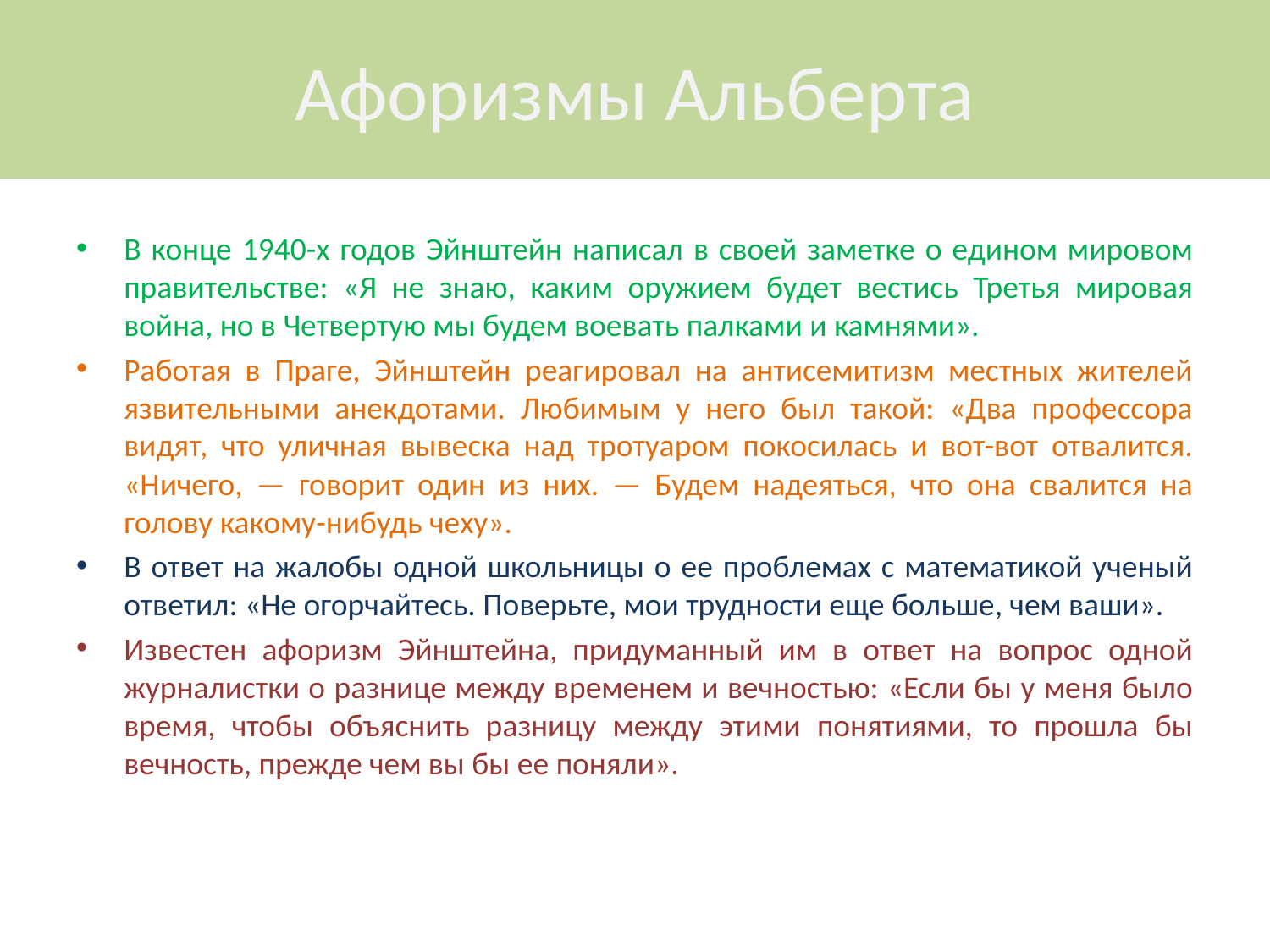

# Афоризмы Альберта
В конце 1940-х годов Эйнштейн написал в своей заметке о едином мировом правительстве: «Я не знаю, каким оружием будет вестись Третья мировая война, но в Четвертую мы будем воевать палками и камнями».
Работая в Праге, Эйнштейн реагировал на антисемитизм местных жителей язвительными анекдотами. Любимым у него был такой: «Два профессора видят, что уличная вывеска над тротуаром покосилась и вот-вот отвалится. «Ничего, — говорит один из них. — Будем надеяться, что она свалится на голову какому-нибудь чеху».
В ответ на жалобы одной школьницы о ее проблемах с математикой ученый ответил: «Не огорчайтесь. Поверьте, мои трудности еще больше, чем ваши».
Известен афоризм Эйнштейна, придуманный им в ответ на вопрос одной журналистки о разнице между временем и вечностью: «Если бы у меня было время, чтобы объяснить разницу между этими понятиями, то прошла бы вечность, прежде чем вы бы ее поняли».